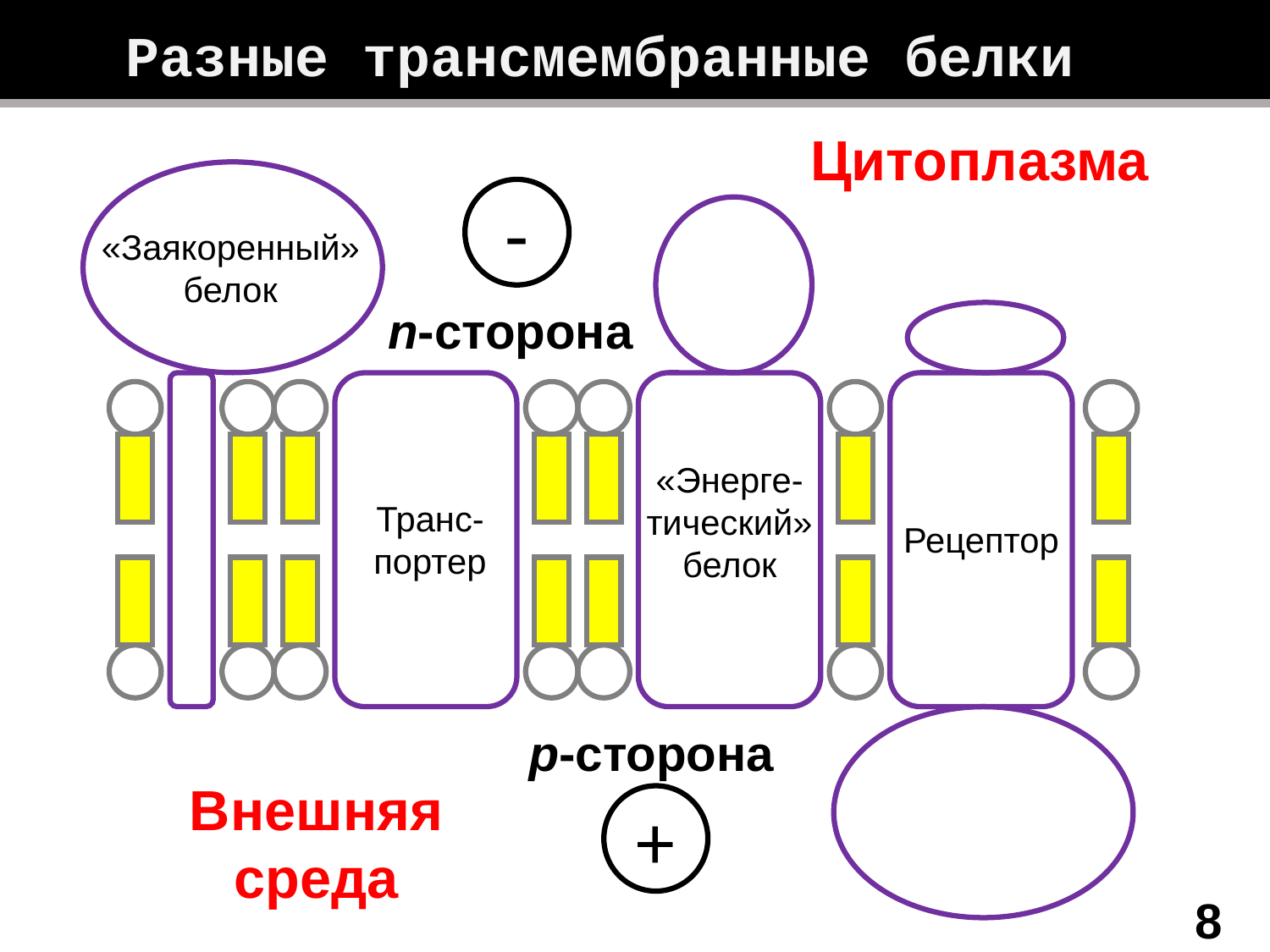

Разные трансмембранные белки
Цитоплазма

-

«Заякоренный» белок
n-сторона

«Энерге-тический»
белок
Транс-портер
Рецептор

p-сторона
Внешняя среда
+
8